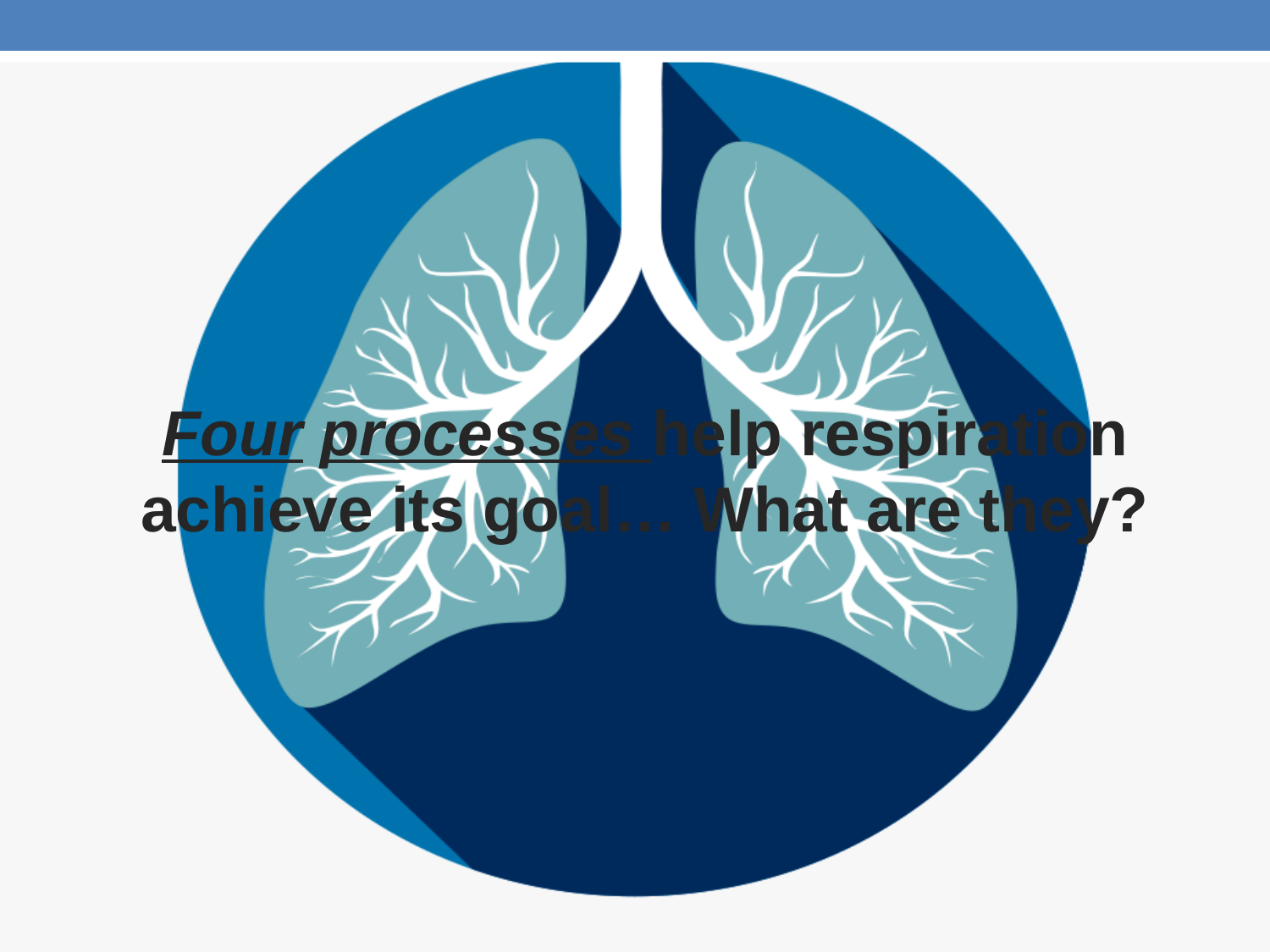

Four processes help respiration achieve its goal… What are they?